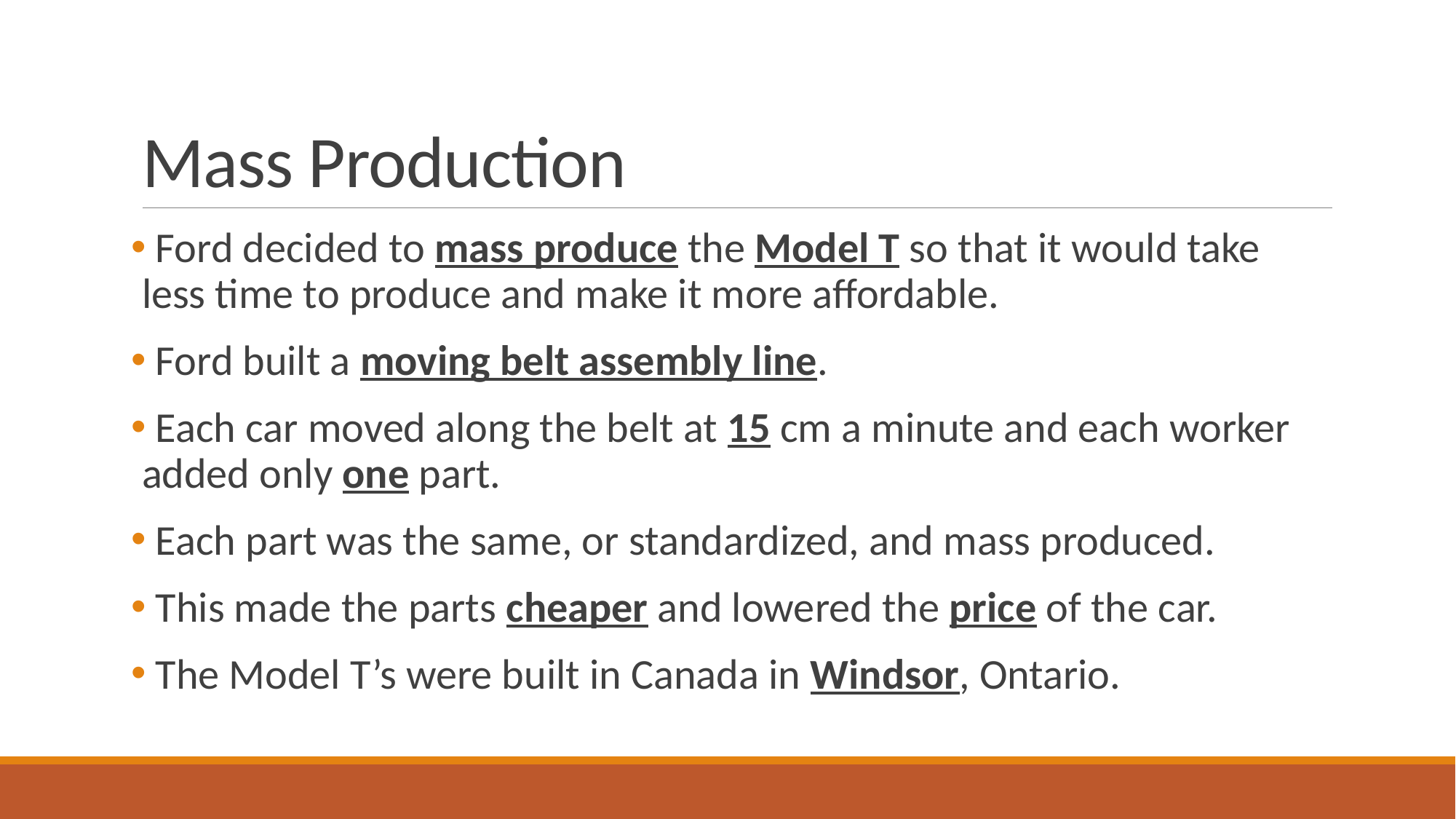

# Mass Production
 Ford decided to mass produce the Model T so that it would take less time to produce and make it more affordable.
 Ford built a moving belt assembly line.
 Each car moved along the belt at 15 cm a minute and each worker added only one part.
 Each part was the same, or standardized, and mass produced.
 This made the parts cheaper and lowered the price of the car.
 The Model T’s were built in Canada in Windsor, Ontario.